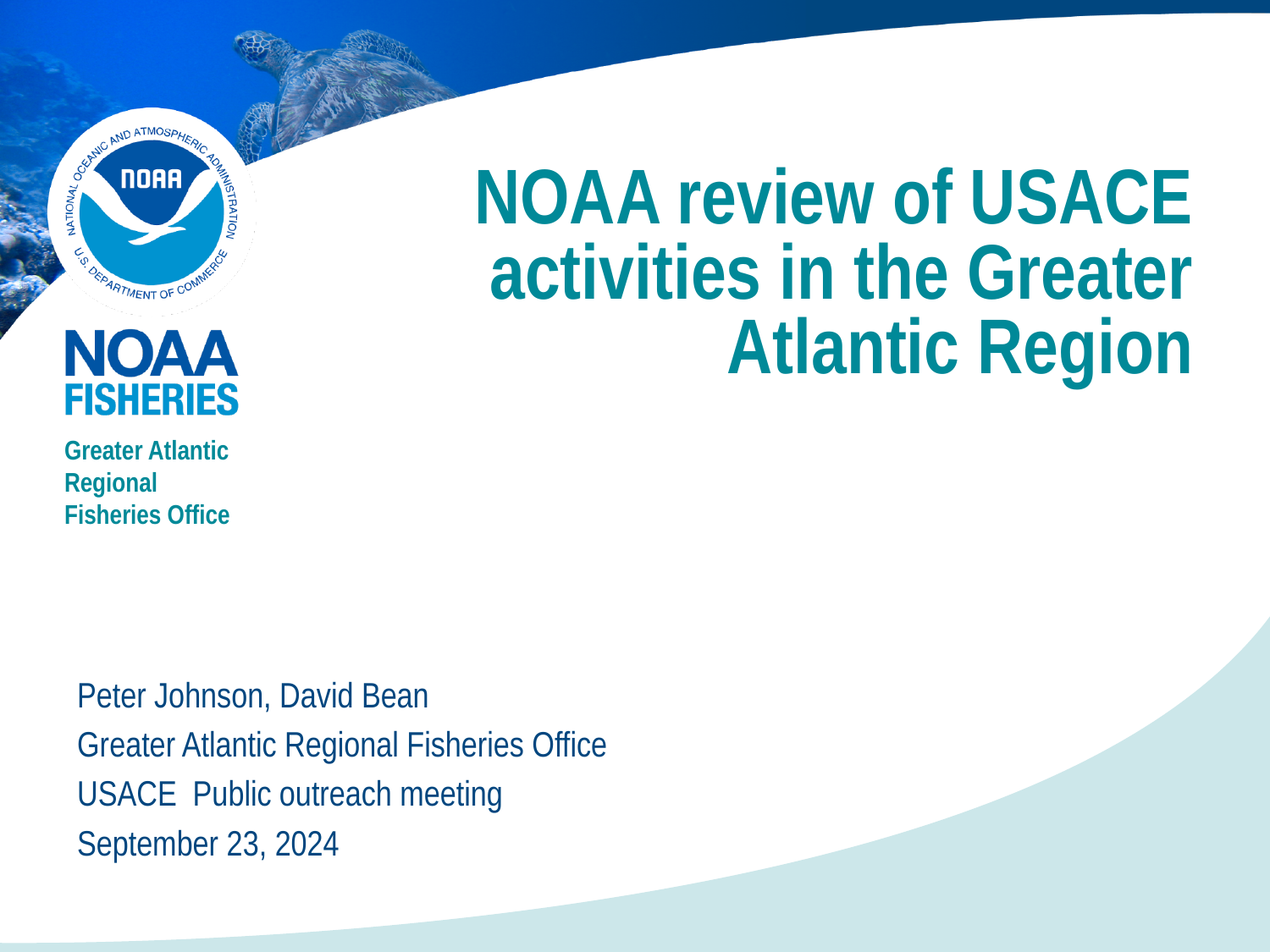

# NOAA review of USACE activities in the Greater Atlantic Region
Greater Atlantic Regional Fisheries Office
Peter Johnson, David Bean
Greater Atlantic Regional Fisheries Office
USACE  Public outreach meeting
September 23, 2024